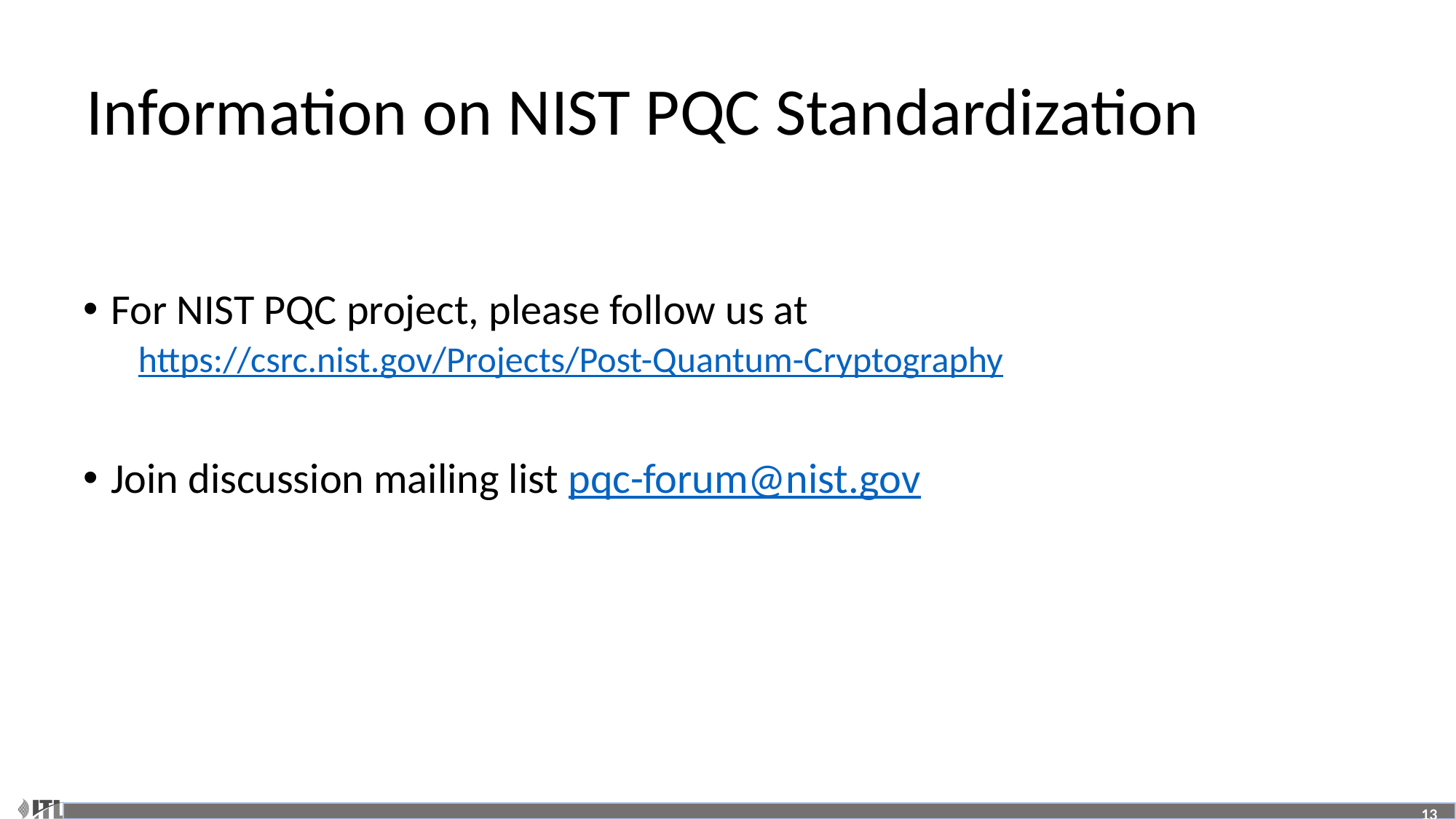

# Information on NIST PQC Standardization
For NIST PQC project, please follow us at
https://csrc.nist.gov/Projects/Post-Quantum-Cryptography

Join discussion mailing list pqc-forum@nist.gov
13